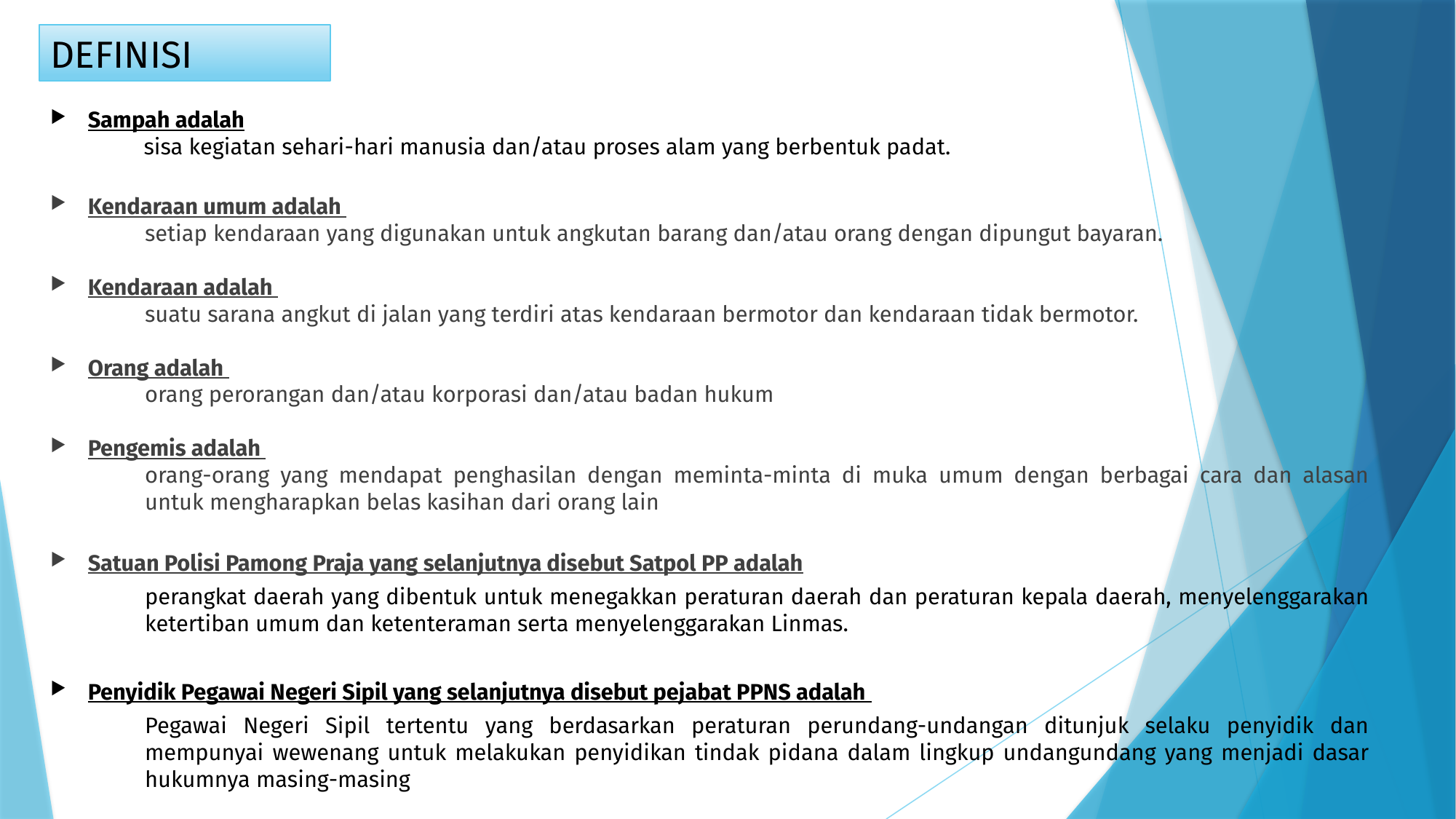

# DEFINISI
Sampah adalah
 sisa kegiatan sehari-hari manusia dan/atau proses alam yang berbentuk padat.

Kendaraan umum adalah
setiap kendaraan yang digunakan untuk angkutan barang dan/atau orang dengan dipungut bayaran.

Kendaraan adalah
suatu sarana angkut di jalan yang terdiri atas kendaraan bermotor dan kendaraan tidak bermotor.

Orang adalah
orang perorangan dan/atau korporasi dan/atau badan hukum

Pengemis adalah
orang-orang yang mendapat penghasilan dengan meminta-minta di muka umum dengan berbagai cara dan alasan untuk mengharapkan belas kasihan dari orang lain

Satuan Polisi Pamong Praja yang selanjutnya disebut Satpol PP adalah
perangkat daerah yang dibentuk untuk menegakkan peraturan daerah dan peraturan kepala daerah, menyelenggarakan ketertiban umum dan ketenteraman serta menyelenggarakan Linmas.

Penyidik Pegawai Negeri Sipil yang selanjutnya disebut pejabat PPNS adalah
Pegawai Negeri Sipil tertentu yang berdasarkan peraturan perundang-undangan ditunjuk selaku penyidik dan mempunyai wewenang untuk melakukan penyidikan tindak pidana dalam lingkup undangundang yang menjadi dasar hukumnya masing-masing